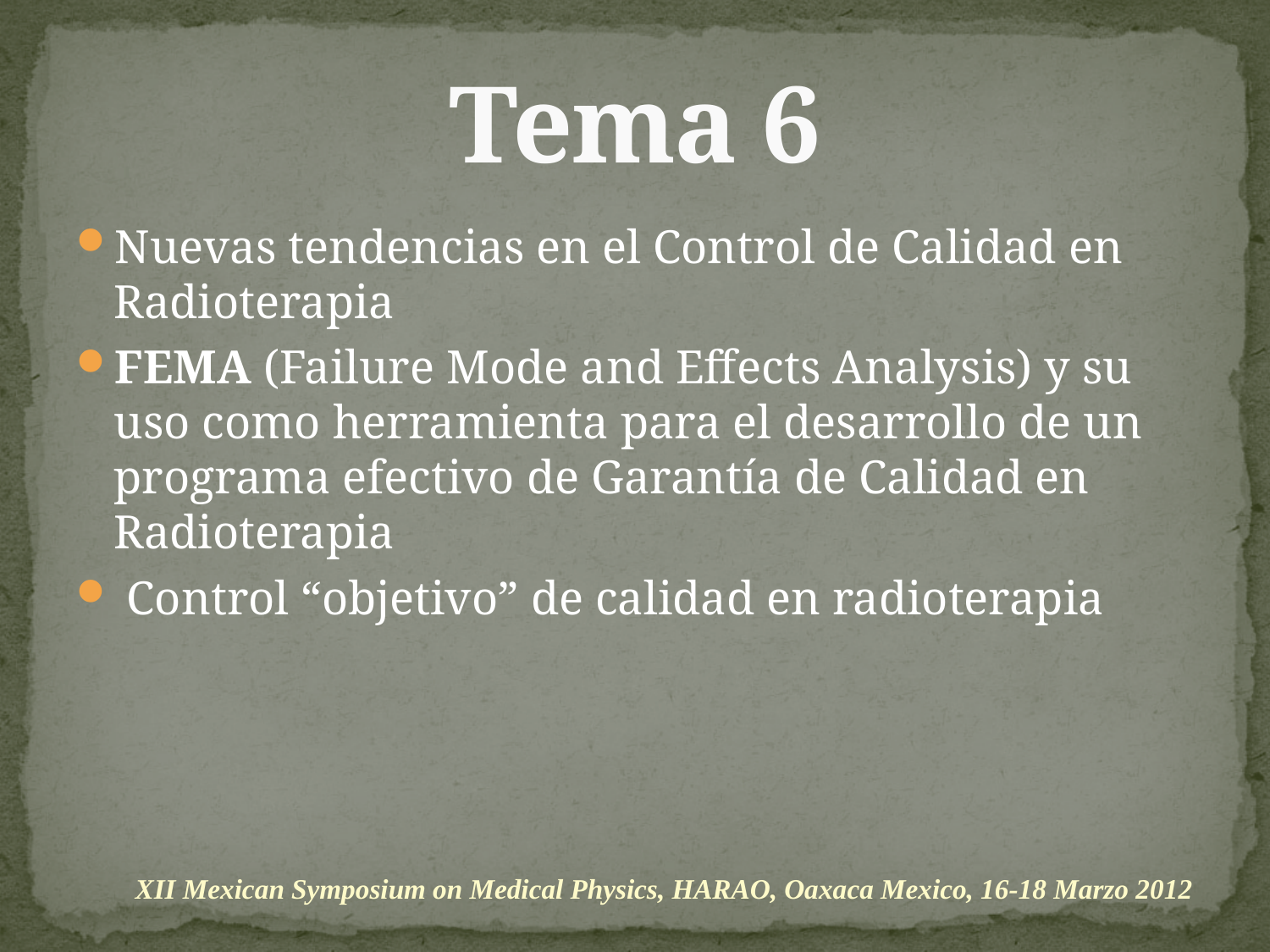

# Tema 6
Nuevas tendencias en el Control de Calidad en Radioterapia
FEMA (Failure Mode and Effects Analysis) y su uso como herramienta para el desarrollo de un programa efectivo de Garantía de Calidad en Radioterapia
 Control “objetivo” de calidad en radioterapia
XII Mexican Symposium on Medical Physics, HARAO, Oaxaca Mexico, 16-18 Marzo 2012